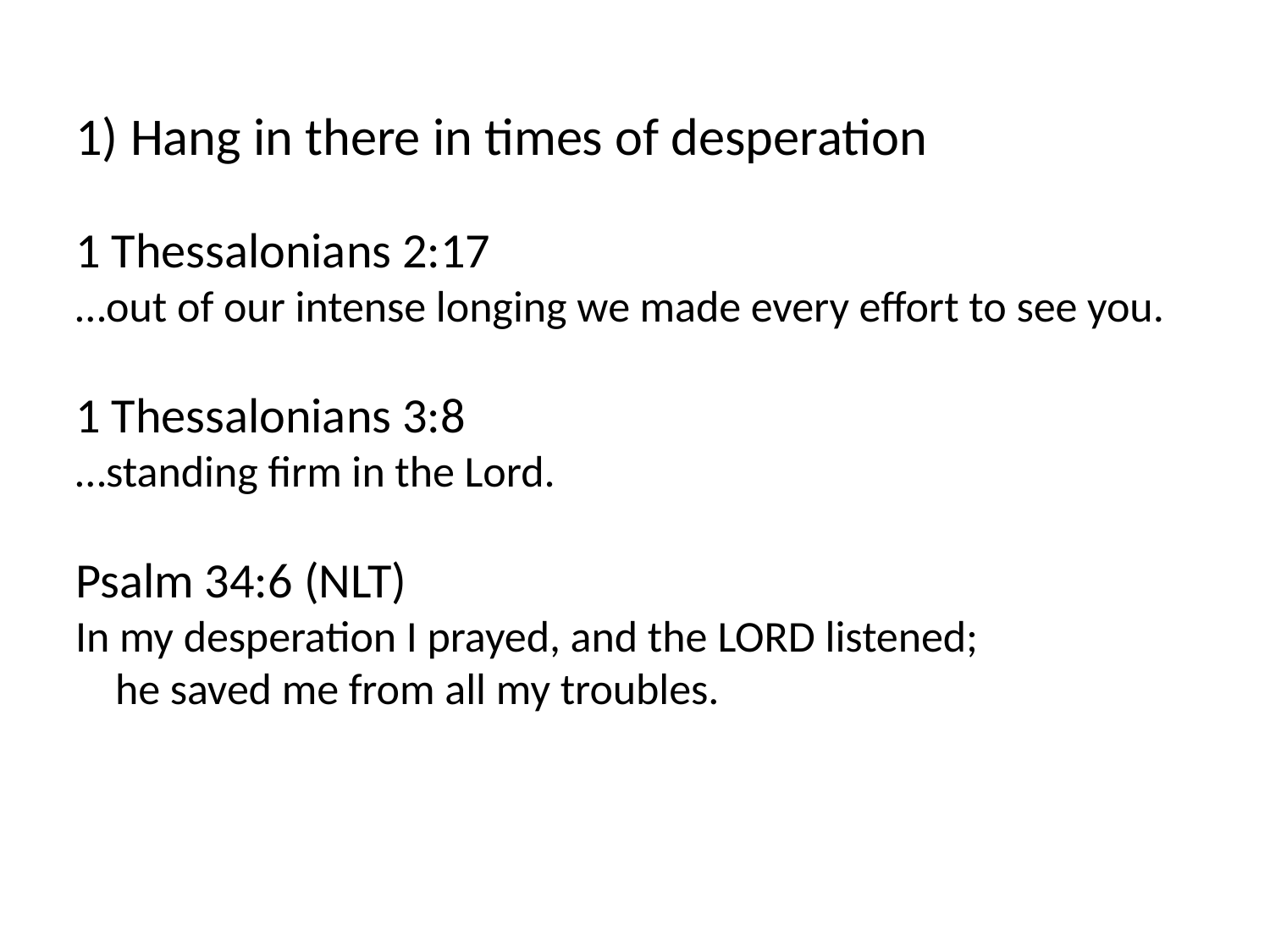

1) Hang in there in times of desperation

1 Thessalonians 2:17
…out of our intense longing we made every effort to see you.

1 Thessalonians 3:8
…standing firm in the Lord.

Psalm 34:6 (NLT)
In my desperation I prayed, and the Lord listened;
    he saved me from all my troubles.